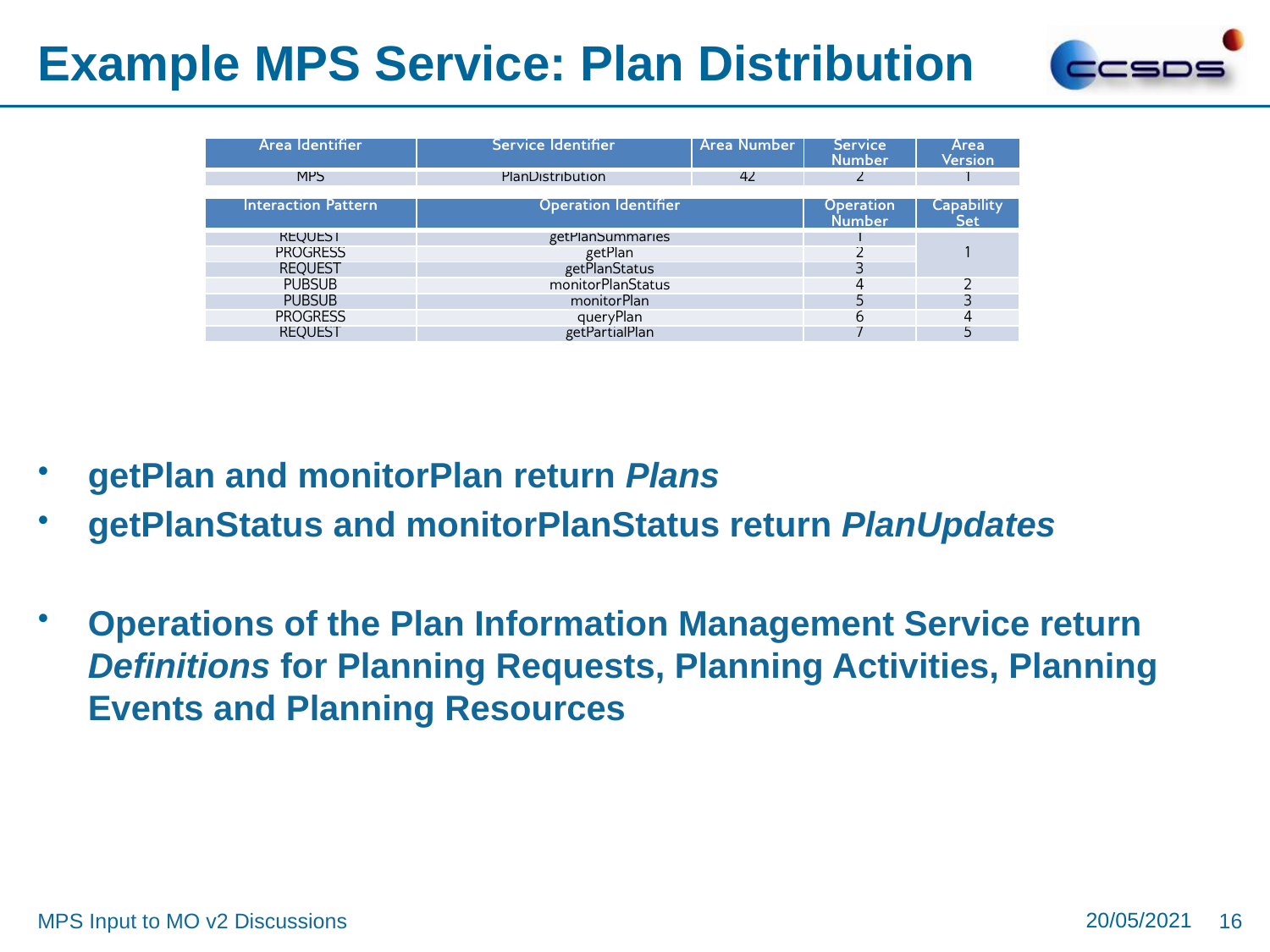

# Example MPS Service: Plan Distribution
| Area Identifier | Service Identifier | Area Number | Service Number | Area Version |
| --- | --- | --- | --- | --- |
| MPS | PlanDistribution | 42 | 2 | 1 |
| Interaction Pattern | Operation Identifier | Operation Number | Capability Set |
| --- | --- | --- | --- |
| REQUEST | getPlanSummaries | 1 | 1 |
| PROGRESS | getPlan | 2 |  |
| REQUEST | getPlanStatus | 3 |  |
| PUBSUB | monitorPlanStatus | 4 | 2 |
| PUBSUB | monitorPlan | 5 | 3 |
| PROGRESS | queryPlan | 6 | 4 |
| REQUEST | getPartialPlan | 7 | 5 |
getPlan and monitorPlan return Plans
getPlanStatus and monitorPlanStatus return PlanUpdates

Operations of the Plan Information Management Service return Definitions for Planning Requests, Planning Activities, Planning Events and Planning Resources
20/05/2021
MPS Input to MO v2 Discussions